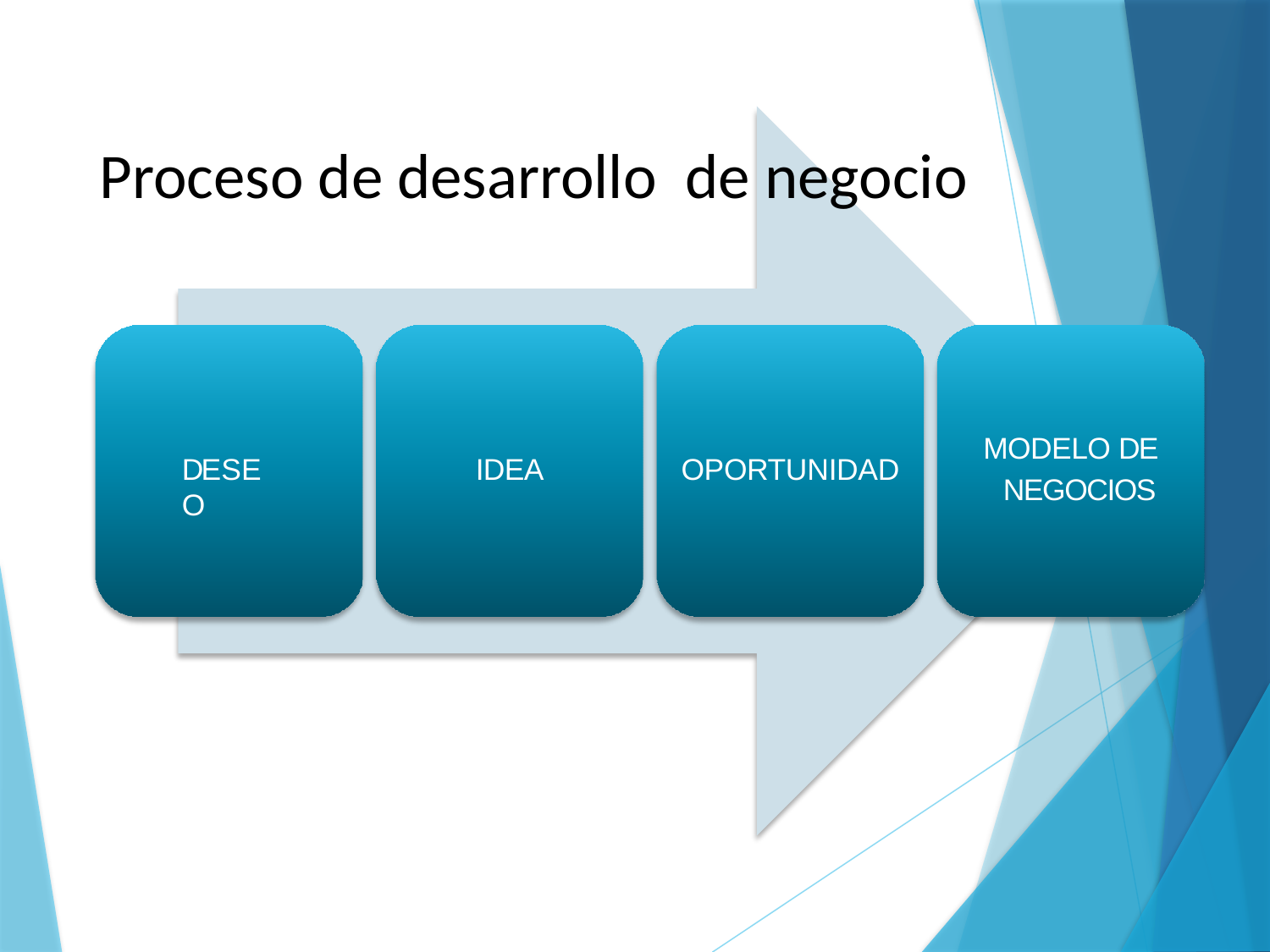

# Proceso de desarrollo  de negocio

MODELO DE  NEGOCIOS

DESEO
IDEA
OPORTUNIDAD